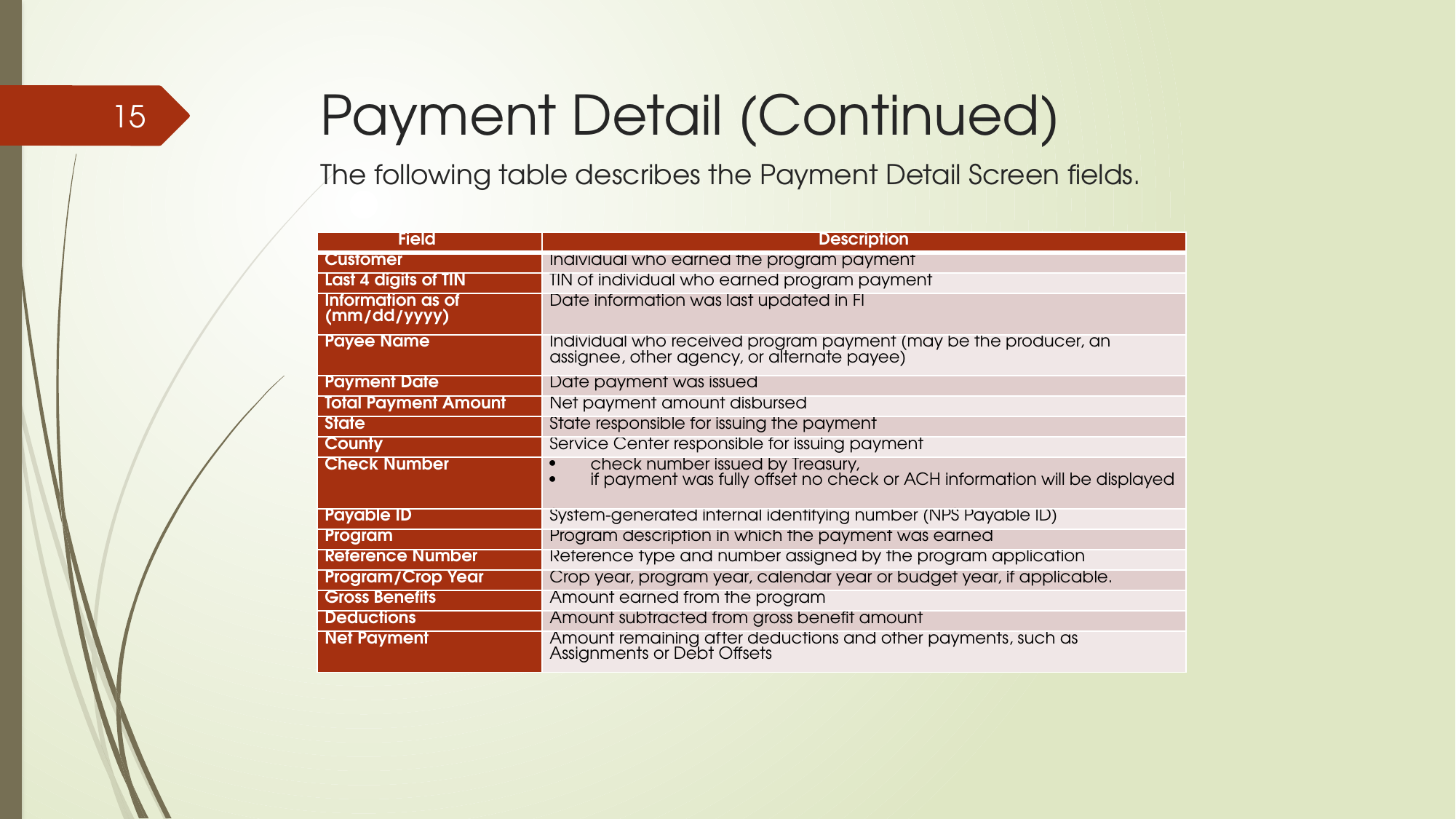

# Payment Detail (Continued)
15
The following table describes the Payment Detail Screen fields.
| Field | Description |
| --- | --- |
| Customer | Individual who earned the program payment |
| Last 4 digits of TIN | TIN of individual who earned program payment |
| Information as of (mm/dd/yyyy) | Date information was last updated in FI |
| Payee Name | Individual who received program payment (may be the producer, an assignee, other agency, or alternate payee) |
| Payment Date | Date payment was issued |
| Total Payment Amount | Net payment amount disbursed |
| State | State responsible for issuing the payment |
| County | Service Center responsible for issuing payment |
| Check Number | check number issued by Treasury, if payment was fully offset no check or ACH information will be displayed |
| Payable ID | System-generated internal identifying number (NPS Payable ID) |
| Program | Program description in which the payment was earned |
| Reference Number | Reference type and number assigned by the program application |
| Program/Crop Year | Crop year, program year, calendar year or budget year, if applicable. |
| Gross Benefits | Amount earned from the program |
| Deductions | Amount subtracted from gross benefit amount |
| Net Payment | Amount remaining after deductions and other payments, such as Assignments or Debt Offsets |